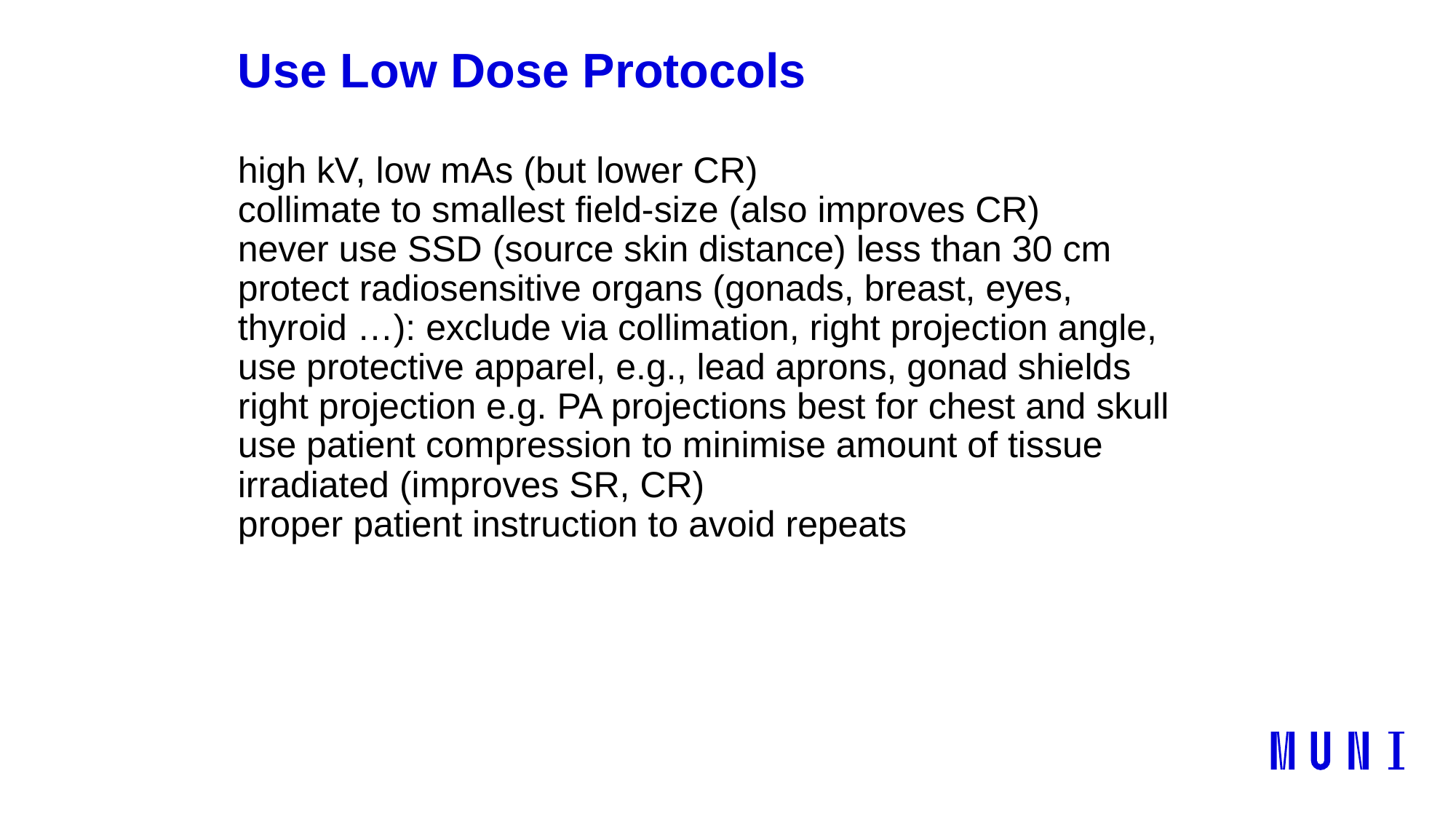

# Use Low Dose Protocols
high kV, low mAs (but lower CR)
collimate to smallest field-size (also improves CR)
never use SSD (source skin distance) less than 30 cm
protect radiosensitive organs (gonads, breast, eyes, thyroid …): exclude via collimation, right projection angle, use protective apparel, e.g., lead aprons, gonad shields
right projection e.g. PA projections best for chest and skull
use patient compression to minimise amount of tissue irradiated (improves SR, CR)
proper patient instruction to avoid repeats